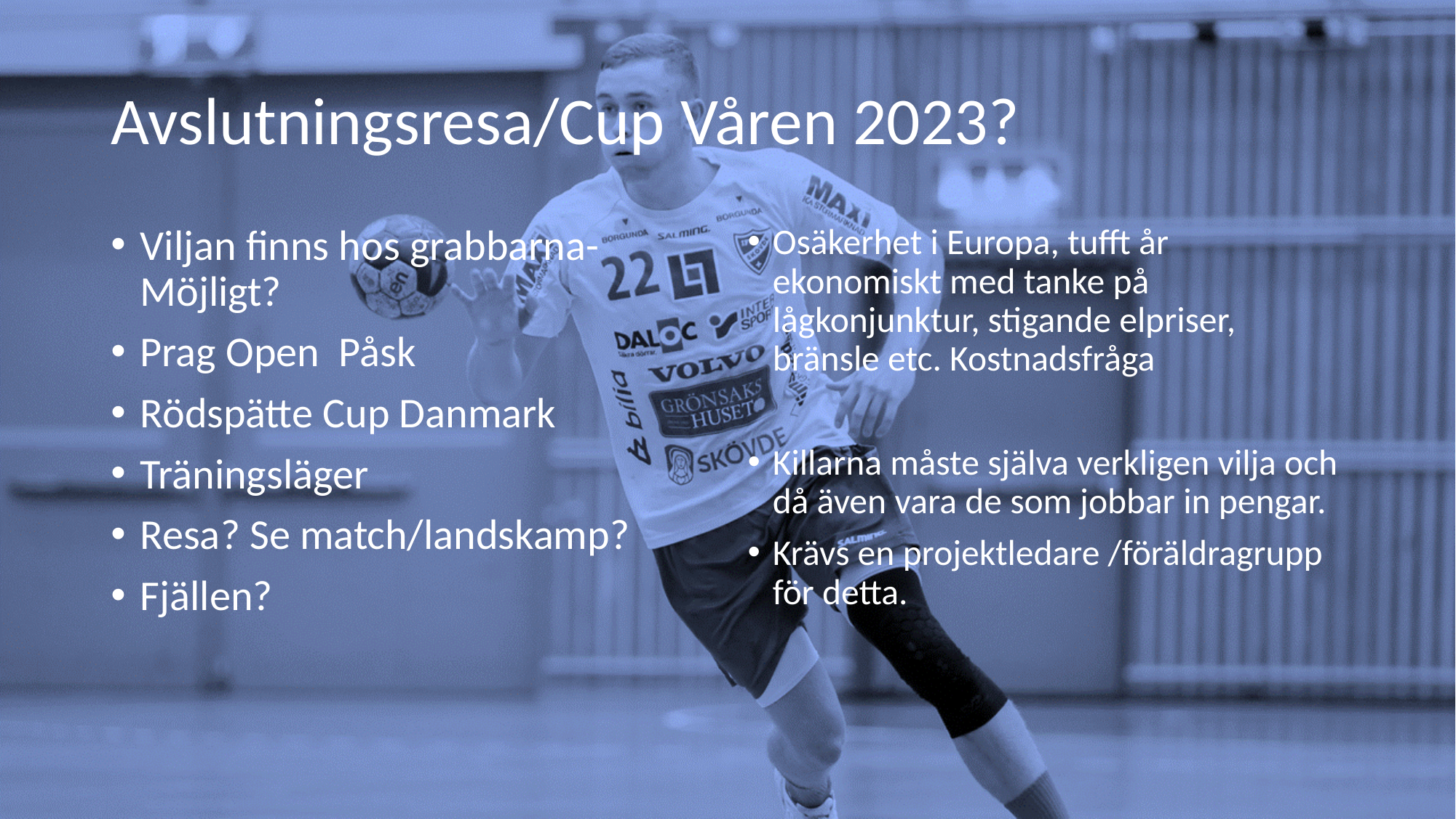

# Avslutningsresa/Cup Våren 2023?
Viljan finns hos grabbarna-Möjligt?
Prag Open  Påsk
Rödspätte Cup Danmark
Träningsläger
Resa? Se match/landskamp?
Fjällen?
Osäkerhet i Europa, tufft år ekonomiskt med tanke på lågkonjunktur, stigande elpriser, bränsle etc. Kostnadsfråga

Killarna måste själva verkligen vilja och då även vara de som jobbar in pengar.
Krävs en projektledare /föräldragrupp för detta.